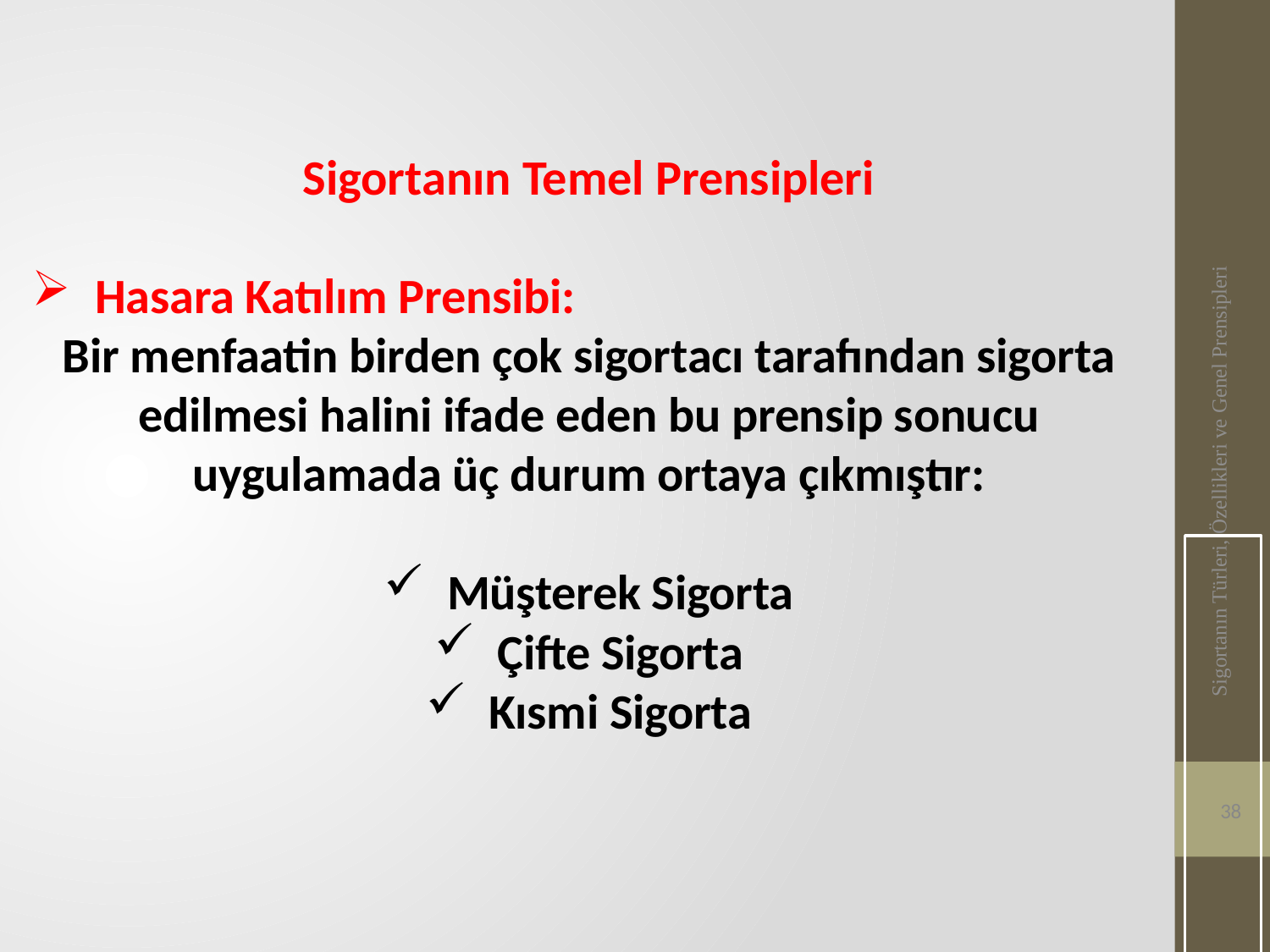

Sigortanın Temel Prensipleri

Hasara Katılım Prensibi:
Bir menfaatin birden çok sigortacı tarafından sigorta edilmesi halini ifade eden bu prensip sonucu uygulamada üç durum ortaya çıkmıştır:

Müşterek Sigorta
Çifte Sigorta
Kısmi Sigorta

Sigortanın Türleri, Özellikleri ve Genel Prensipleri
38